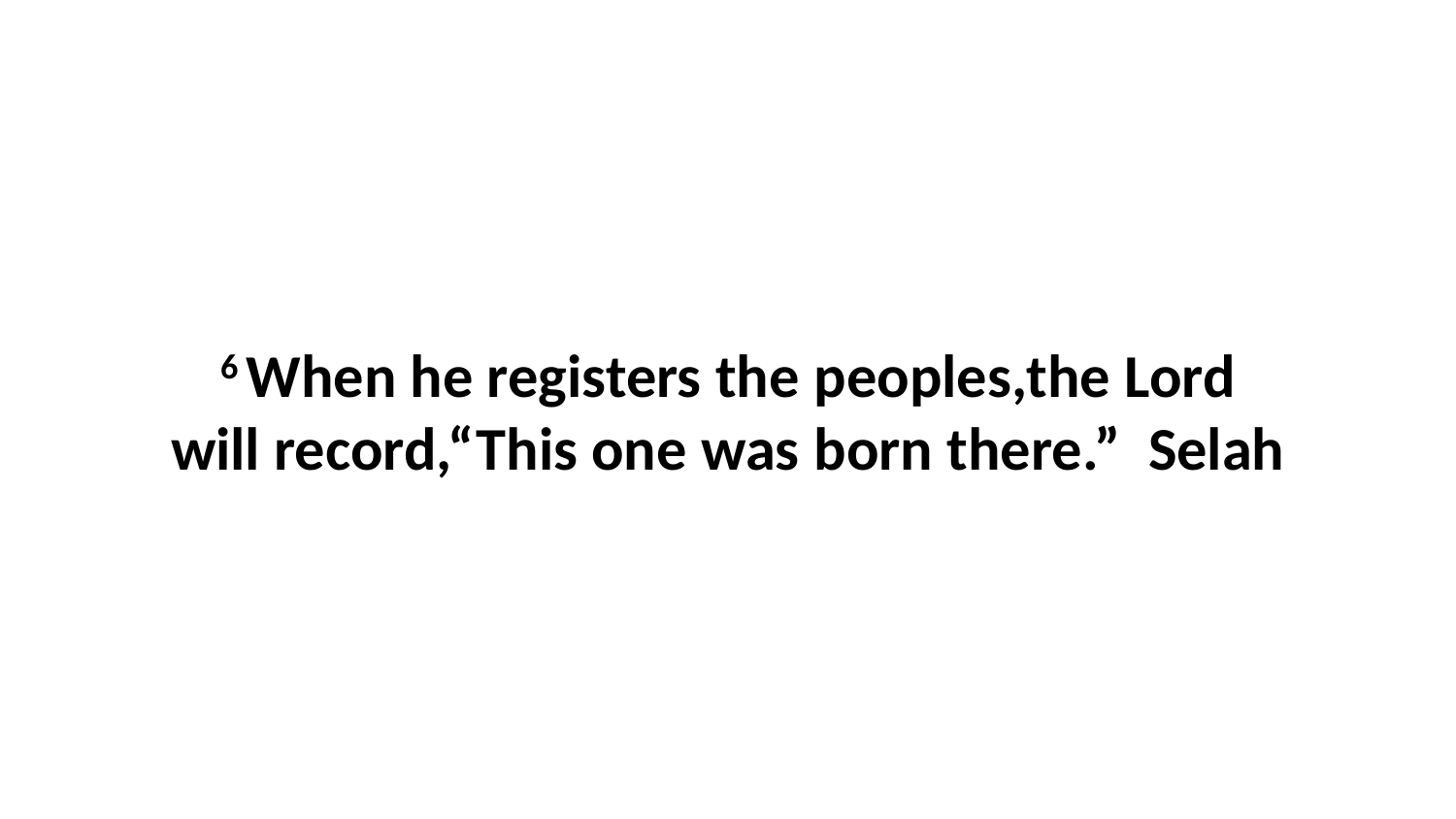

6 When he registers the peoples,the Lord will record,“This one was born there.”  Selah